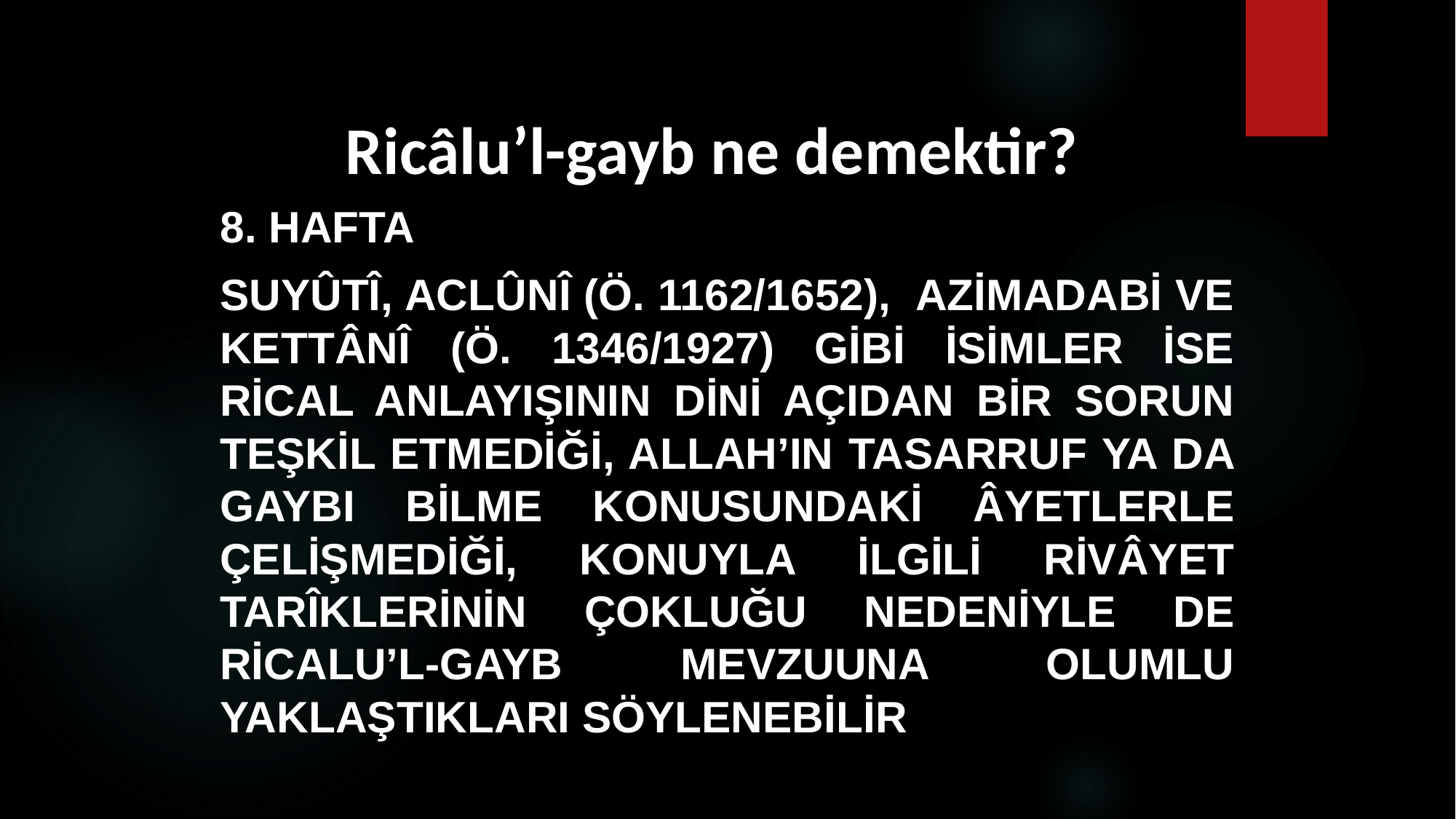

# Ricâlu’l-gayb ne demektir?
8. HAFTA
Suyûtî, Aclûnî (ö. 1162/1652),  Azimadabi ve Kettânî (ö. 1346/1927) gibi isimler ise rical anlayışının dini açıdan bir sorun teşkil etmediği, Allah’ın tasarruf ya da gaybı bilme konusundaki âyetlerle çelişmediği, konuyla ilgili rivâyet tarîklerinin çokluğu nedeniyle de ricalu’l-gayb mevzuuna olumlu yaklaştıkları söylenebilir